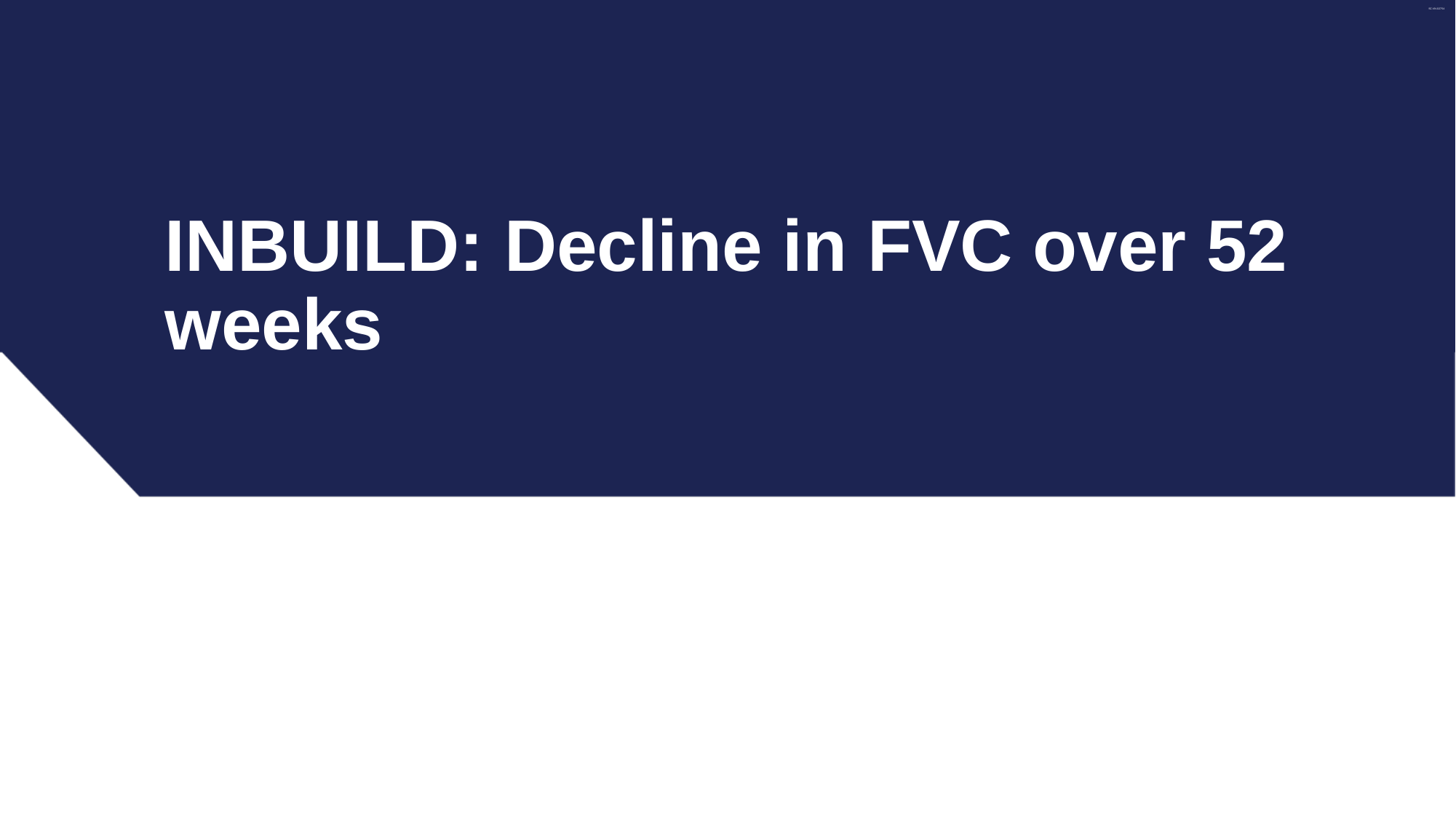

# INBUILD: Decline in FVC over 52 weeks